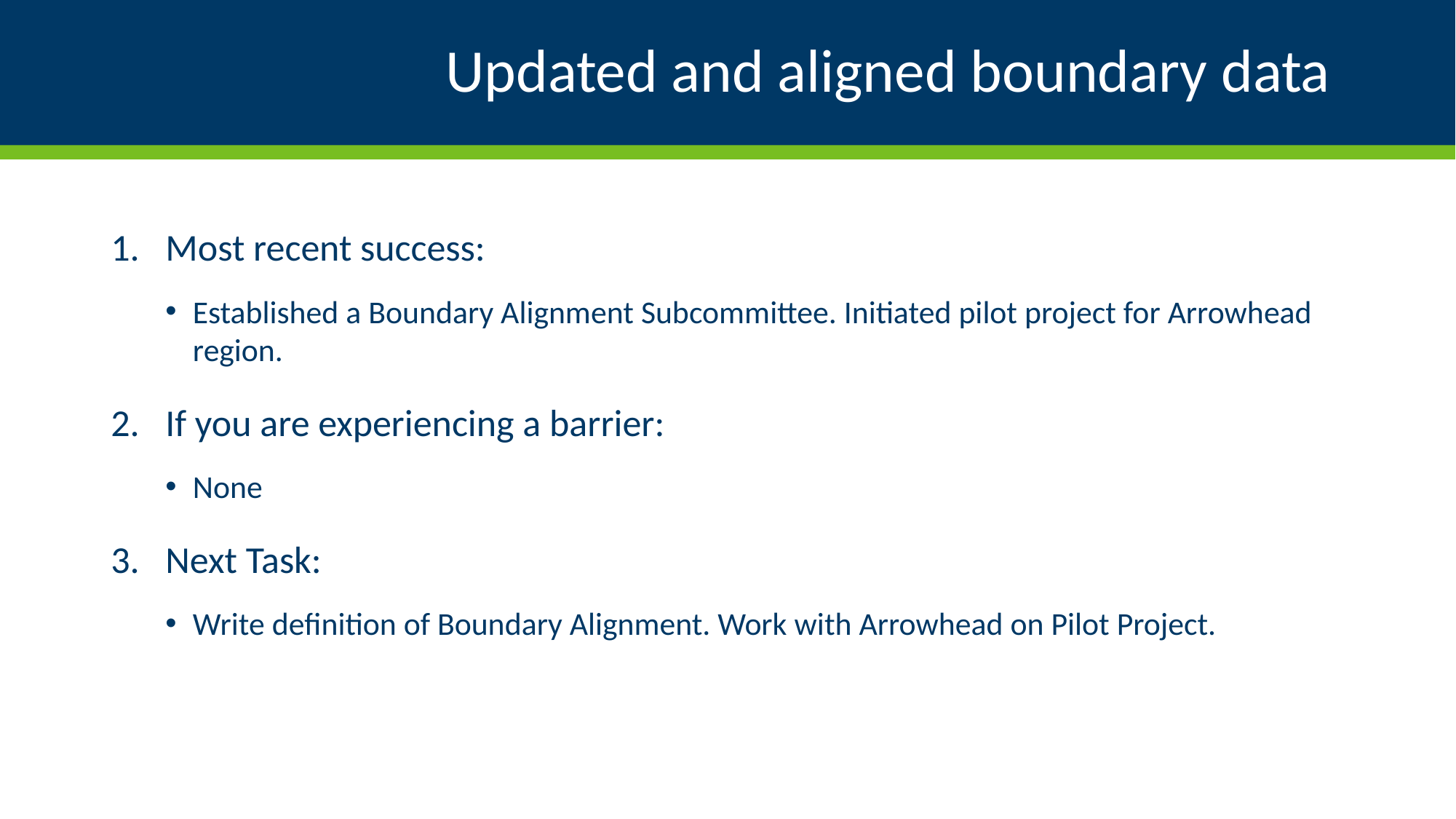

# Updated and aligned boundary data
Most recent success:
Established a Boundary Alignment Subcommittee. Initiated pilot project for Arrowhead region.
If you are experiencing a barrier:
None
Next Task:
Write definition of Boundary Alignment. Work with Arrowhead on Pilot Project.